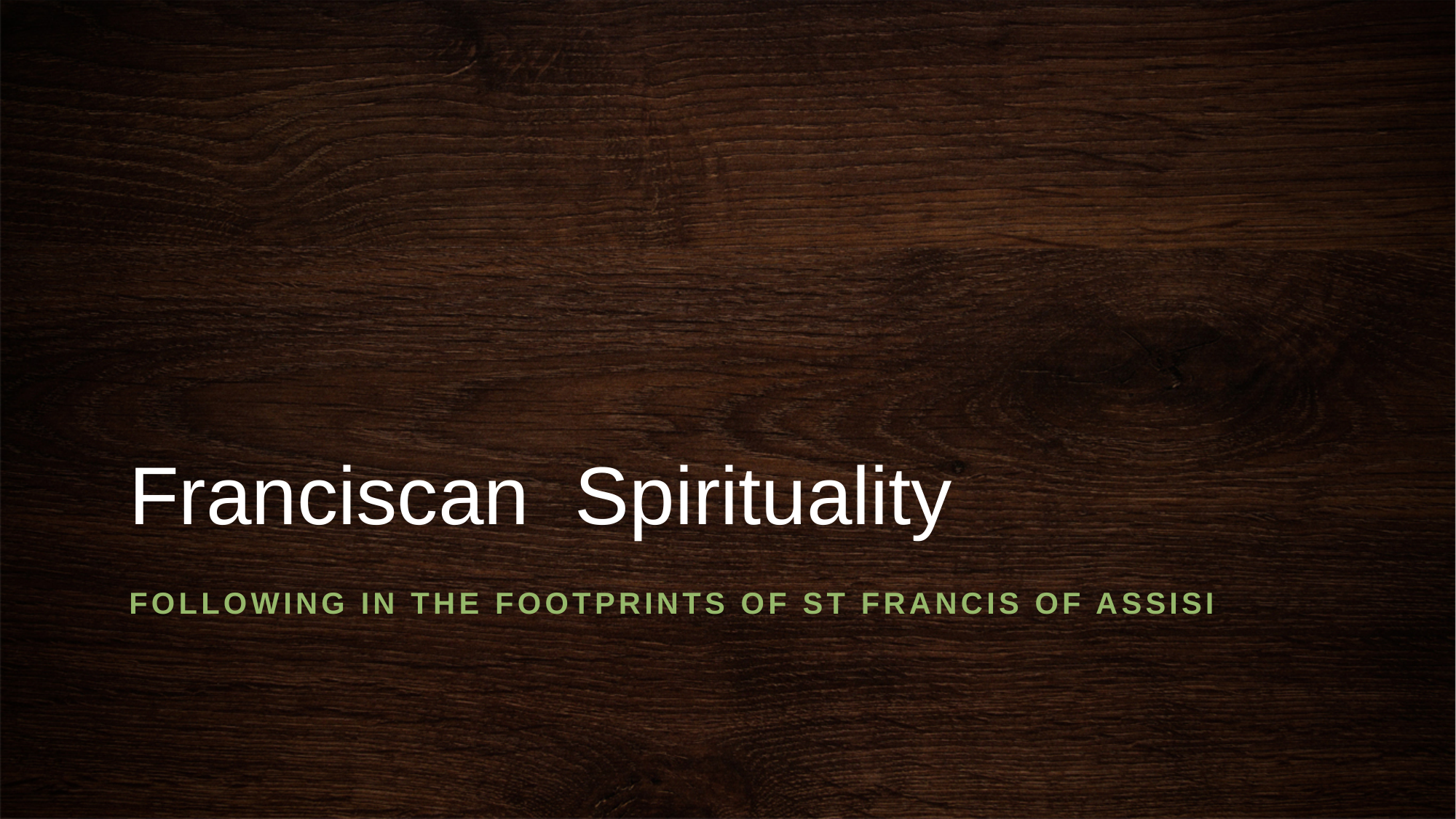

# Franciscan  Spirituality
Following in the Footprints of St Francis of Assisi